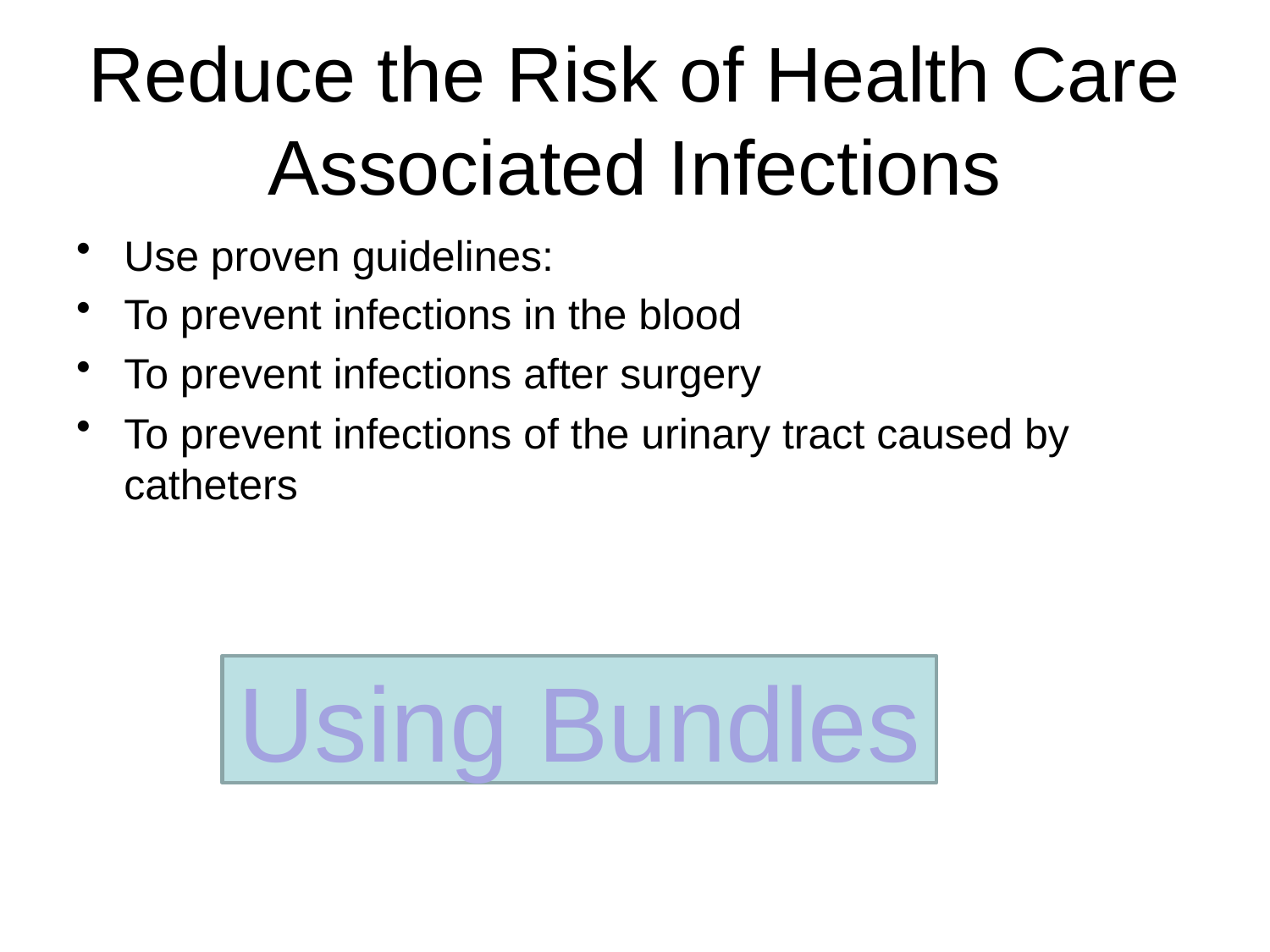

# Reduce the Risk of Health Care Associated Infections
Use proven guidelines:
To prevent infections in the blood
To prevent infections after surgery
To prevent infections of the urinary tract caused by catheters

Using Bundles